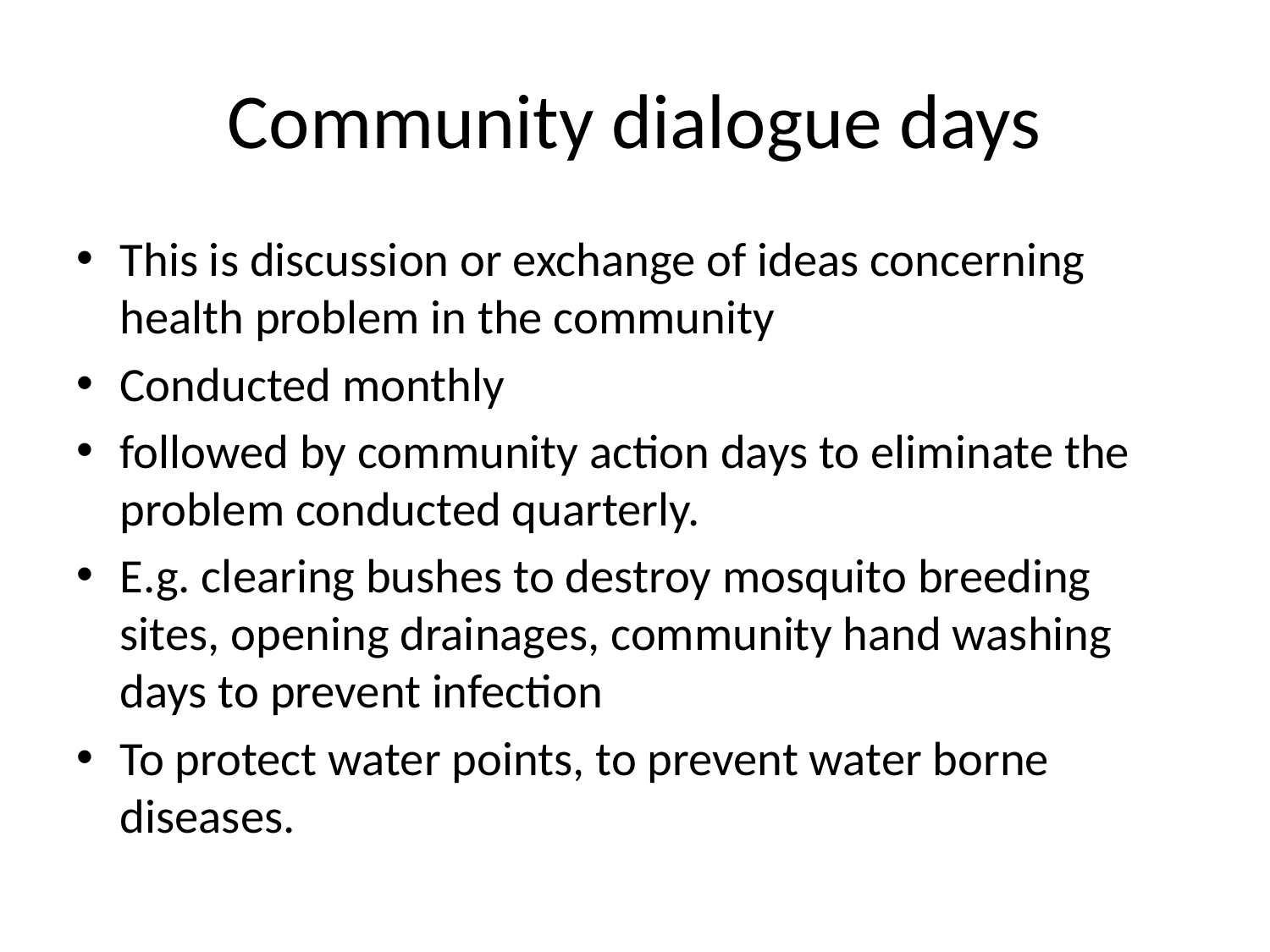

# Community dialogue days
This is discussion or exchange of ideas concerning health problem in the community
Conducted monthly
followed by community action days to eliminate the problem conducted quarterly.
E.g. clearing bushes to destroy mosquito breeding sites, opening drainages, community hand washing days to prevent infection
To protect water points, to prevent water borne diseases.